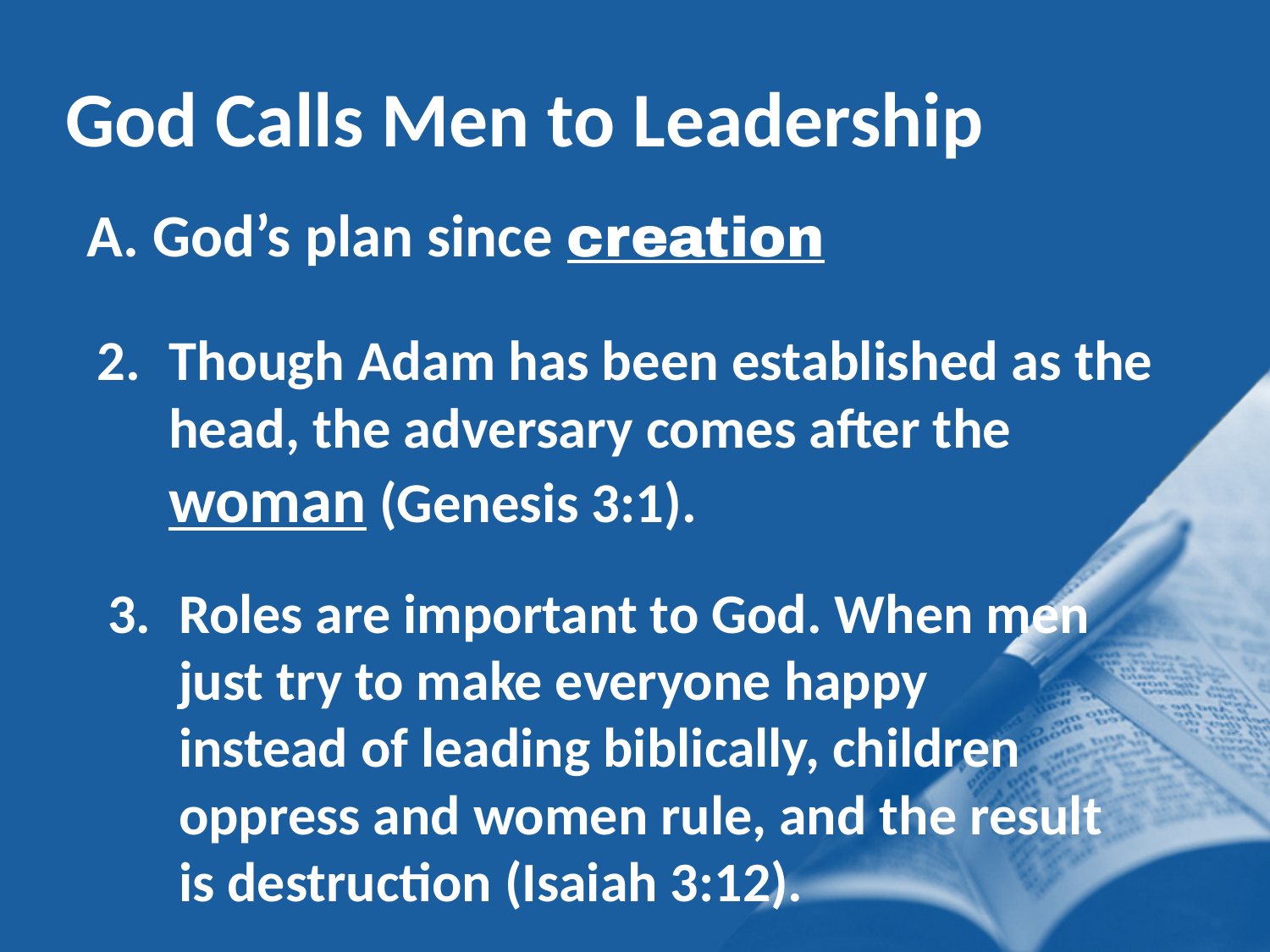

God Calls Men to Leadership
A. God’s plan since creation
Though Adam has been established as the head, the adversary comes after the woman (Genesis 3:1).
Roles are important to God. When men just try to make everyone happy instead of leading biblically, children oppress and women rule, and the result is destruction (Isaiah 3:12).